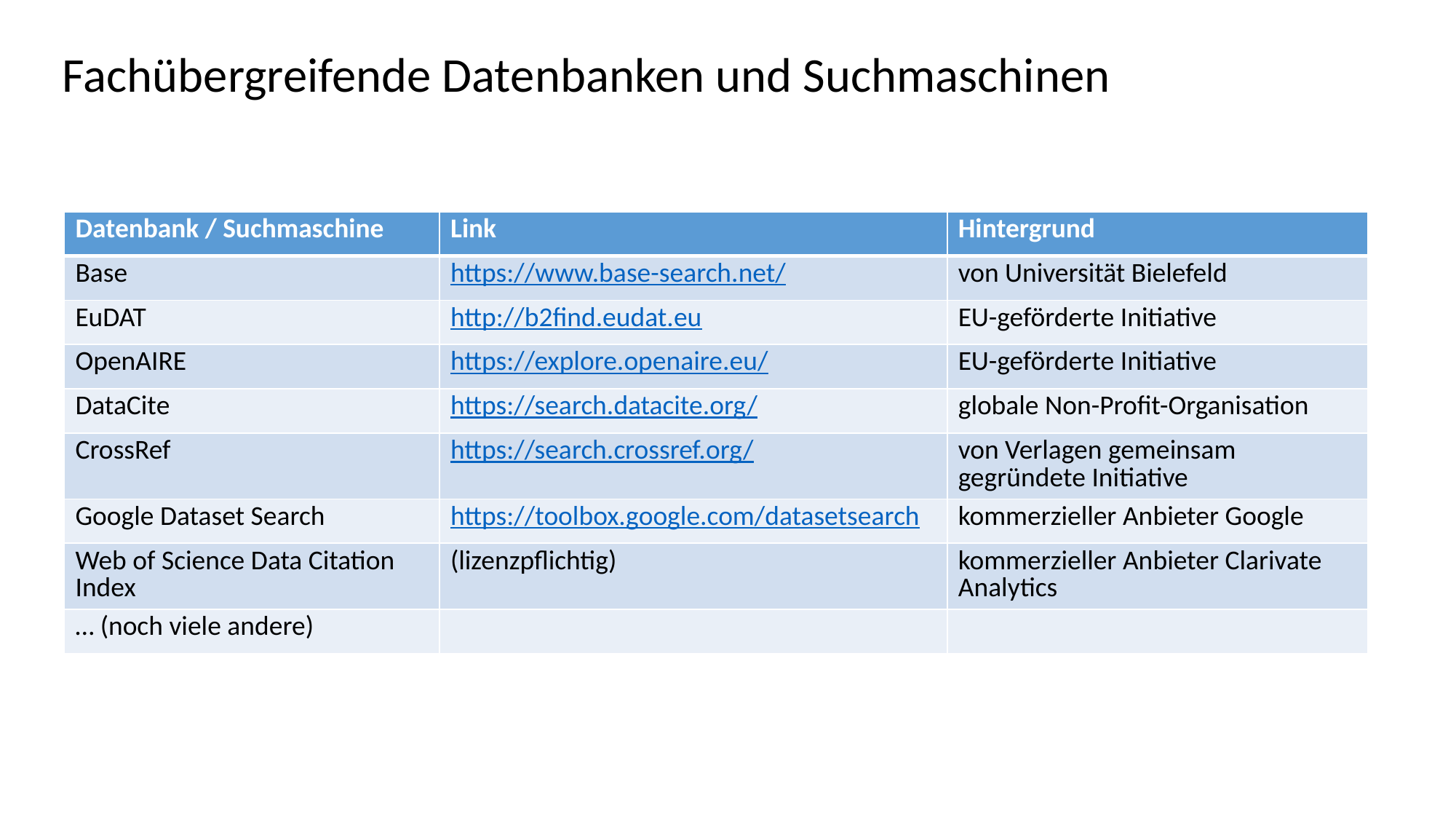

# Fachübergreifende Datenbanken und Suchmaschinen

| Datenbank / Suchmaschine | Link | Hintergrund |
| --- | --- | --- |
| Base | https://www.base-search.net/ | von Universität Bielefeld |
| EuDAT | http://b2find.eudat.eu | EU-geförderte Initiative |
| OpenAIRE | https://explore.openaire.eu/ | EU-geförderte Initiative |
| DataCite | https://search.datacite.org/ | globale Non-Profit-Organisation |
| CrossRef | https://search.crossref.org/ | von Verlagen gemeinsam gegründete Initiative |
| Google Dataset Search | https://toolbox.google.com/datasetsearch | kommerzieller Anbieter Google |
| Web of Science Data Citation Index | (lizenzpflichtig) | kommerzieller Anbieter Clarivate Analytics |
| … (noch viele andere) |  |  |